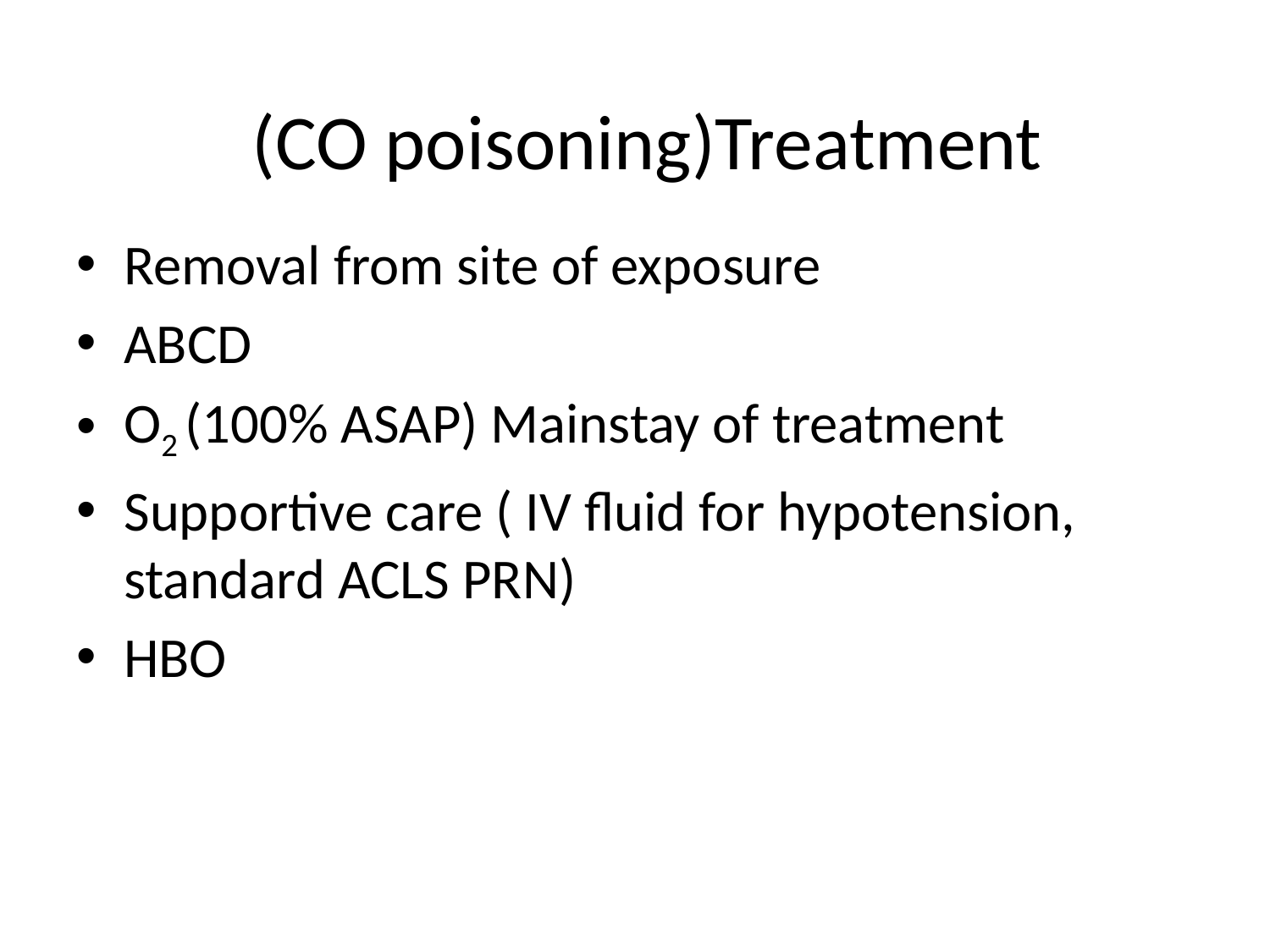

(CO poisoning)Treatment
Removal from site of exposure
ABCD
O2 (100% ASAP) Mainstay of treatment
Supportive care ( IV fluid for hypotension, standard ACLS PRN)
HBO